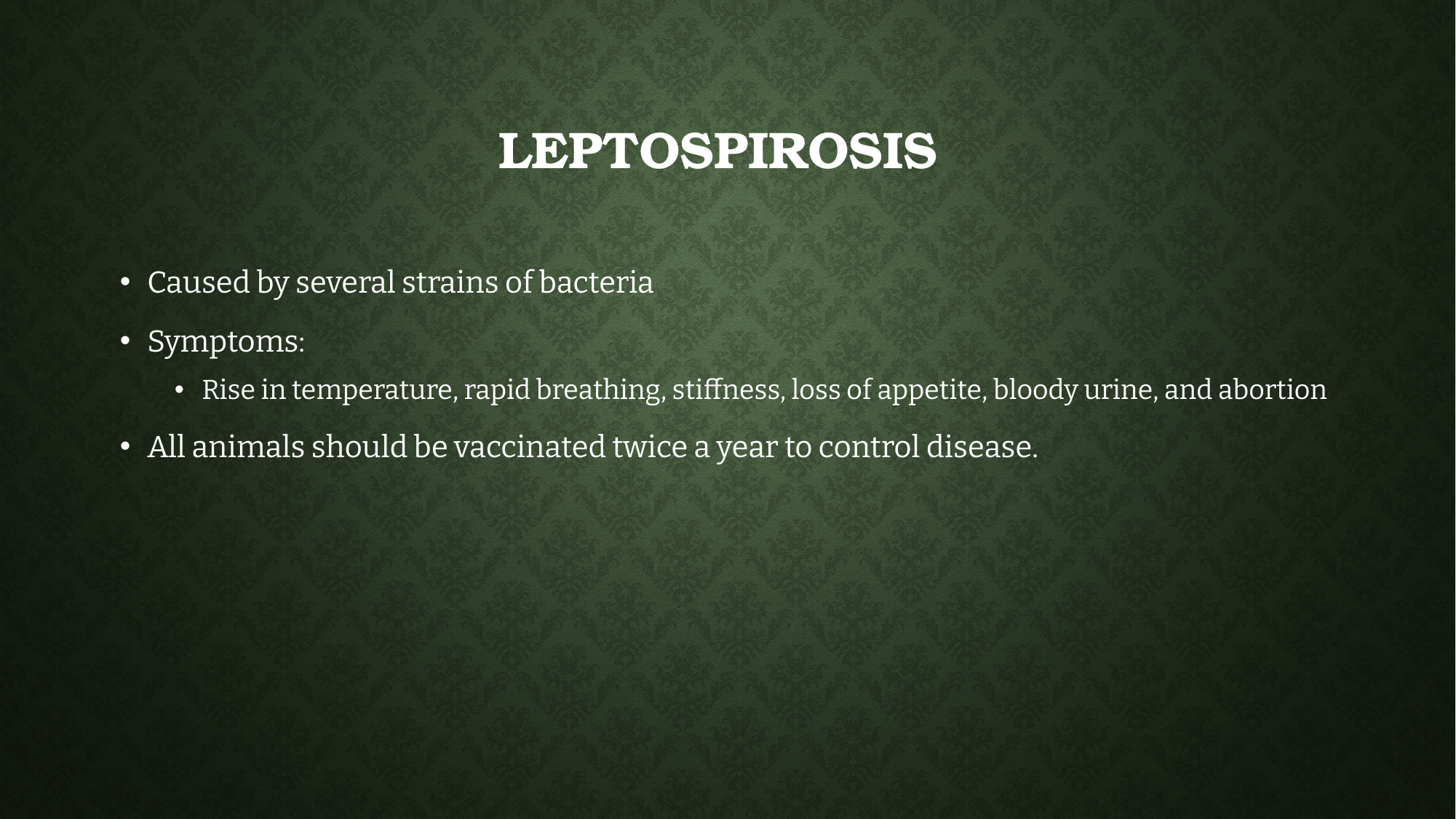

# Leptospirosis
Caused by several strains of bacteria
Symptoms:
Rise in temperature, rapid breathing, stiffness, loss of appetite, bloody urine, and abortion
All animals should be vaccinated twice a year to control disease.